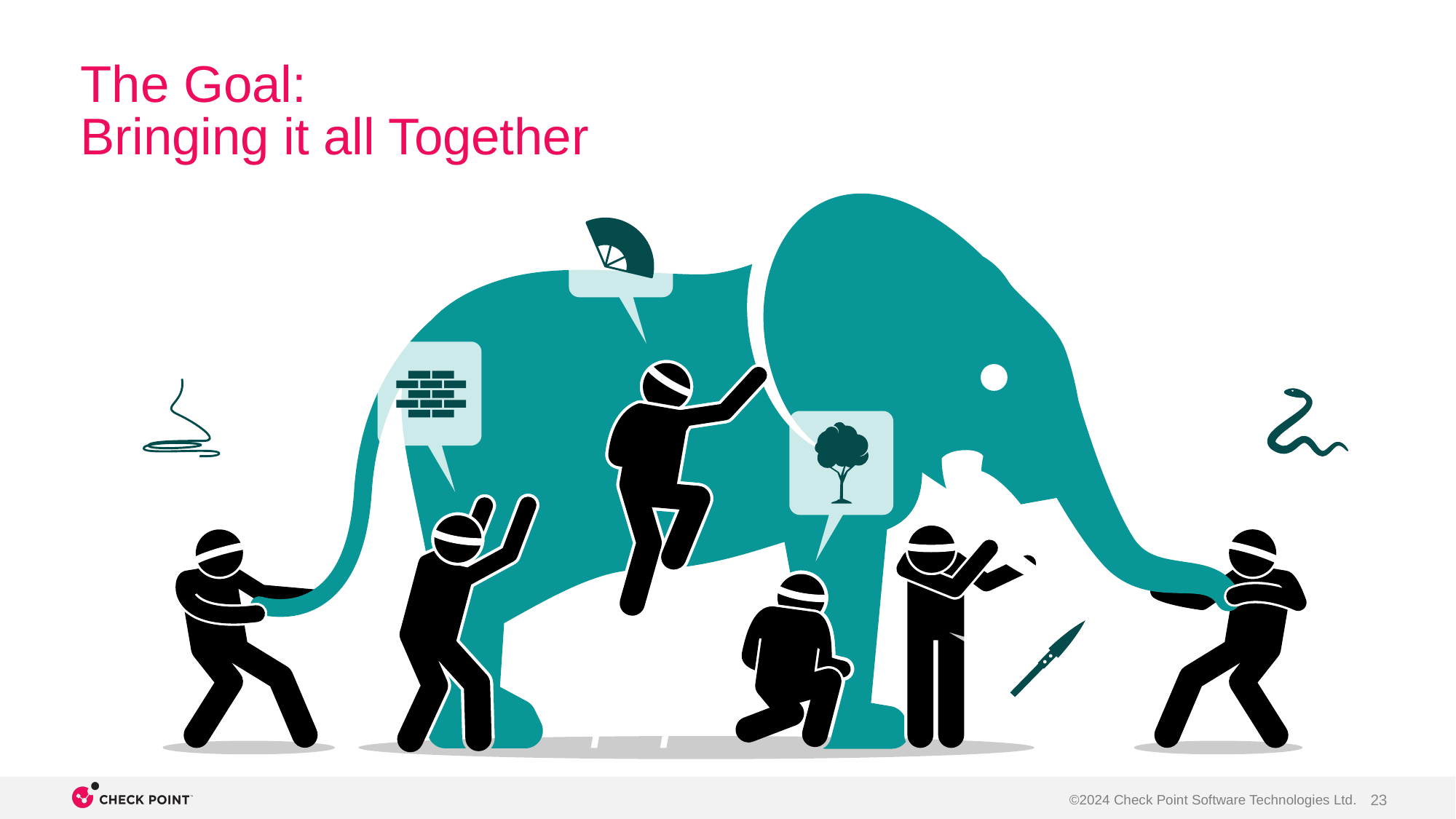

# The Goal: Bringing it all Together